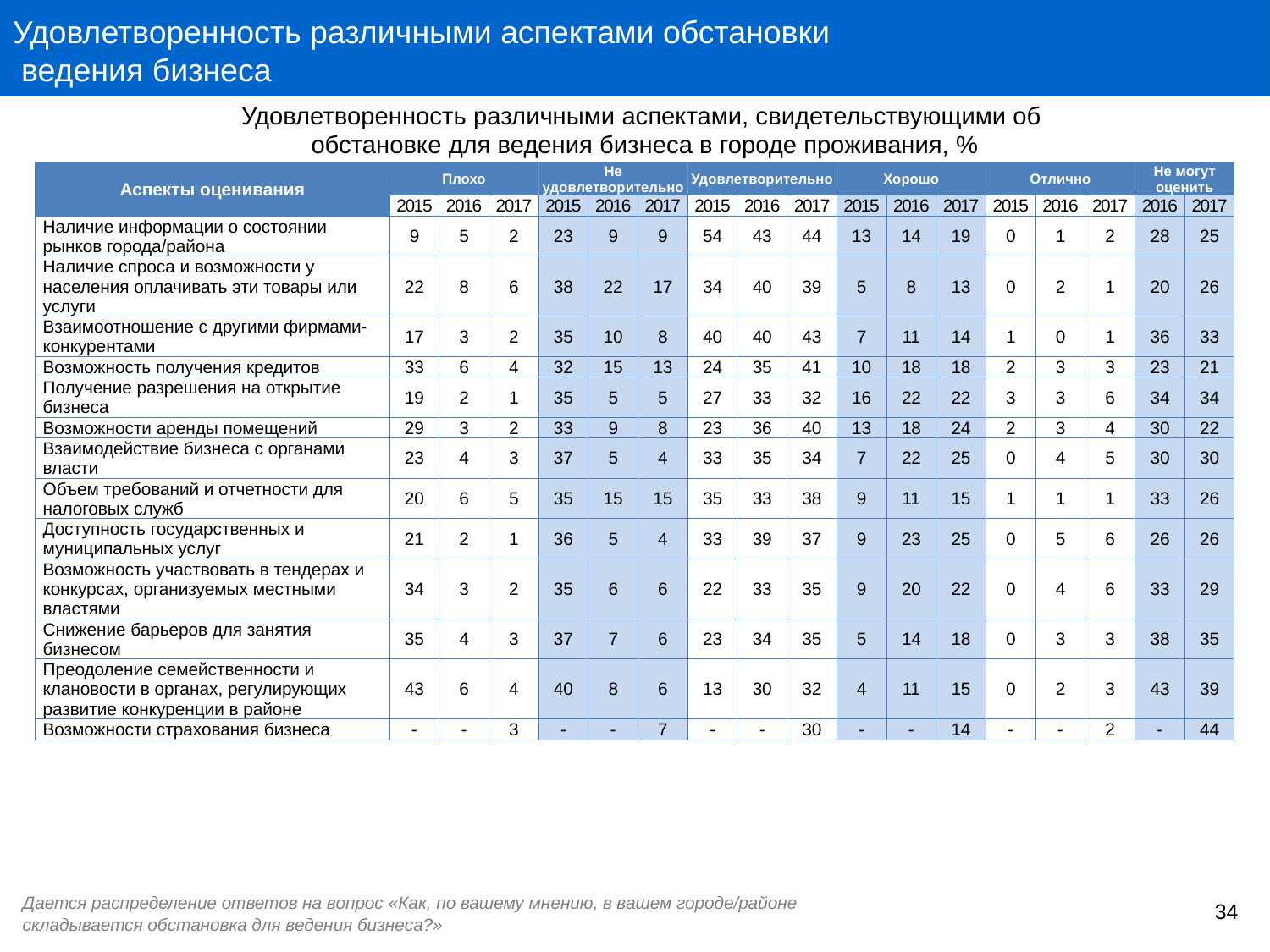

Удовлетворенность различными аспектами обстановки
 ведения бизнеса
Удовлетворенность различными аспектами, свидетельствующими об
обстановке для ведения бизнеса в городе проживания, %
| Аспекты оценивания | Плохо |  |  | Не удовлетворительно |  |  | Удовлетворительно |  |  | Хорошо |  |  | Отлично |  |  | Не могут оценить |  |
| --- | --- | --- | --- | --- | --- | --- | --- | --- | --- | --- | --- | --- | --- | --- | --- | --- | --- |
|  | 2015 | 2016 | 2017 | 2015 | 2016 | 2017 | 2015 | 2016 | 2017 | 2015 | 2016 | 2017 | 2015 | 2016 | 2017 | 2016 | 2017 |
| Наличие информации о состоянии рынков города/района | 9 | 5 | 2 | 23 | 9 | 9 | 54 | 43 | 44 | 13 | 14 | 19 | 0 | 1 | 2 | 28 | 25 |
| Наличие спроса и возможности у населения оплачивать эти товары или услуги | 22 | 8 | 6 | 38 | 22 | 17 | 34 | 40 | 39 | 5 | 8 | 13 | 0 | 2 | 1 | 20 | 26 |
| Взаимоотношение с другими фирмами-конкурентами | 17 | 3 | 2 | 35 | 10 | 8 | 40 | 40 | 43 | 7 | 11 | 14 | 1 | 0 | 1 | 36 | 33 |
| Возможность получения кредитов | 33 | 6 | 4 | 32 | 15 | 13 | 24 | 35 | 41 | 10 | 18 | 18 | 2 | 3 | 3 | 23 | 21 |
| Получение разрешения на открытие бизнеса | 19 | 2 | 1 | 35 | 5 | 5 | 27 | 33 | 32 | 16 | 22 | 22 | 3 | 3 | 6 | 34 | 34 |
| Возможности аренды помещений | 29 | 3 | 2 | 33 | 9 | 8 | 23 | 36 | 40 | 13 | 18 | 24 | 2 | 3 | 4 | 30 | 22 |
| Взаимодействие бизнеса с органами власти | 23 | 4 | 3 | 37 | 5 | 4 | 33 | 35 | 34 | 7 | 22 | 25 | 0 | 4 | 5 | 30 | 30 |
| Объем требований и отчетности для налоговых служб | 20 | 6 | 5 | 35 | 15 | 15 | 35 | 33 | 38 | 9 | 11 | 15 | 1 | 1 | 1 | 33 | 26 |
| Доступность государственных и муниципальных услуг | 21 | 2 | 1 | 36 | 5 | 4 | 33 | 39 | 37 | 9 | 23 | 25 | 0 | 5 | 6 | 26 | 26 |
| Возможность участвовать в тендерах и конкурсах, организуемых местными властями | 34 | 3 | 2 | 35 | 6 | 6 | 22 | 33 | 35 | 9 | 20 | 22 | 0 | 4 | 6 | 33 | 29 |
| Снижение барьеров для занятия бизнесом | 35 | 4 | 3 | 37 | 7 | 6 | 23 | 34 | 35 | 5 | 14 | 18 | 0 | 3 | 3 | 38 | 35 |
| Преодоление семейственности и клановости в органах, регулирующих развитие конкуренции в районе | 43 | 6 | 4 | 40 | 8 | 6 | 13 | 30 | 32 | 4 | 11 | 15 | 0 | 2 | 3 | 43 | 39 |
| Возможности страхования бизнеса | - | - | 3 | - | - | 7 | - | - | 30 | - | - | 14 | - | - | 2 | - | 44 |
Дается распределение ответов на вопрос «Как, по вашему мнению, в вашем городе/районе складывается обстановка для ведения бизнеса?»
34